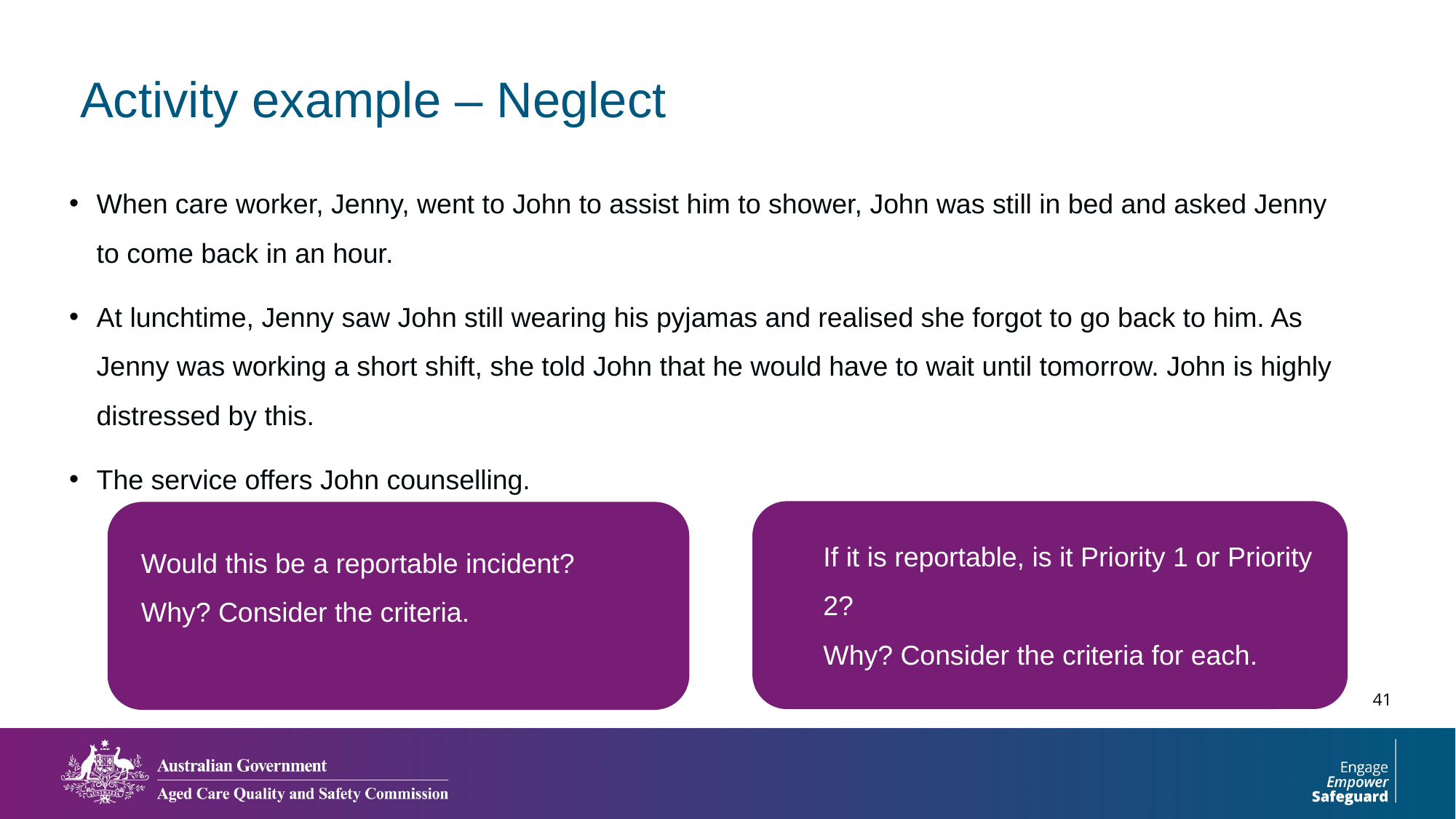

# Activity example – Neglect
When care worker, Jenny, went to John to assist him to shower, John was still in bed and asked Jenny to come back in an hour.
At lunchtime, Jenny saw John still wearing his pyjamas and realised she forgot to go back to him. As Jenny was working a short shift, she told John that he would have to wait until tomorrow. John is highly distressed by this.
The service offers John counselling.

If it is reportable, is it Priority 1 or Priority 2?
Why? Consider the criteria for each.
Would this be a reportable incident?
Why? Consider the criteria.